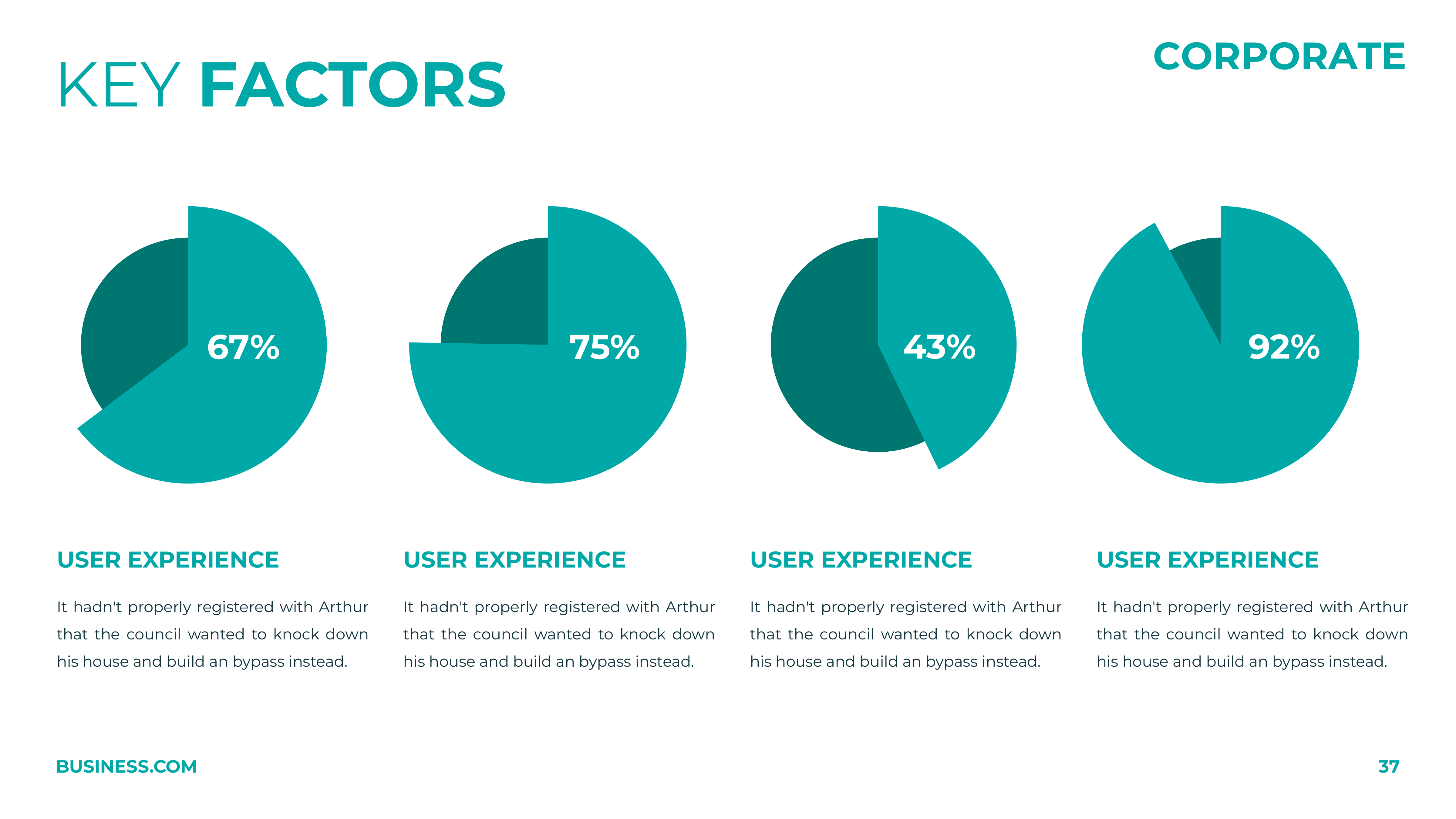

KEY FACTORS

43%
92%
75%
67%
USER EXPERIENCE
USER EXPERIENCE
USER EXPERIENCE
USER EXPERIENCE
It hadn't properly registered with Arthur that the council wanted to knock down his house and build an bypass instead.
It hadn't properly registered with Arthur that the council wanted to knock down his house and build an bypass instead.
It hadn't properly registered with Arthur that the council wanted to knock down his house and build an bypass instead.
It hadn't properly registered with Arthur that the council wanted to knock down his house and build an bypass instead.
BUSINESS.COM
37